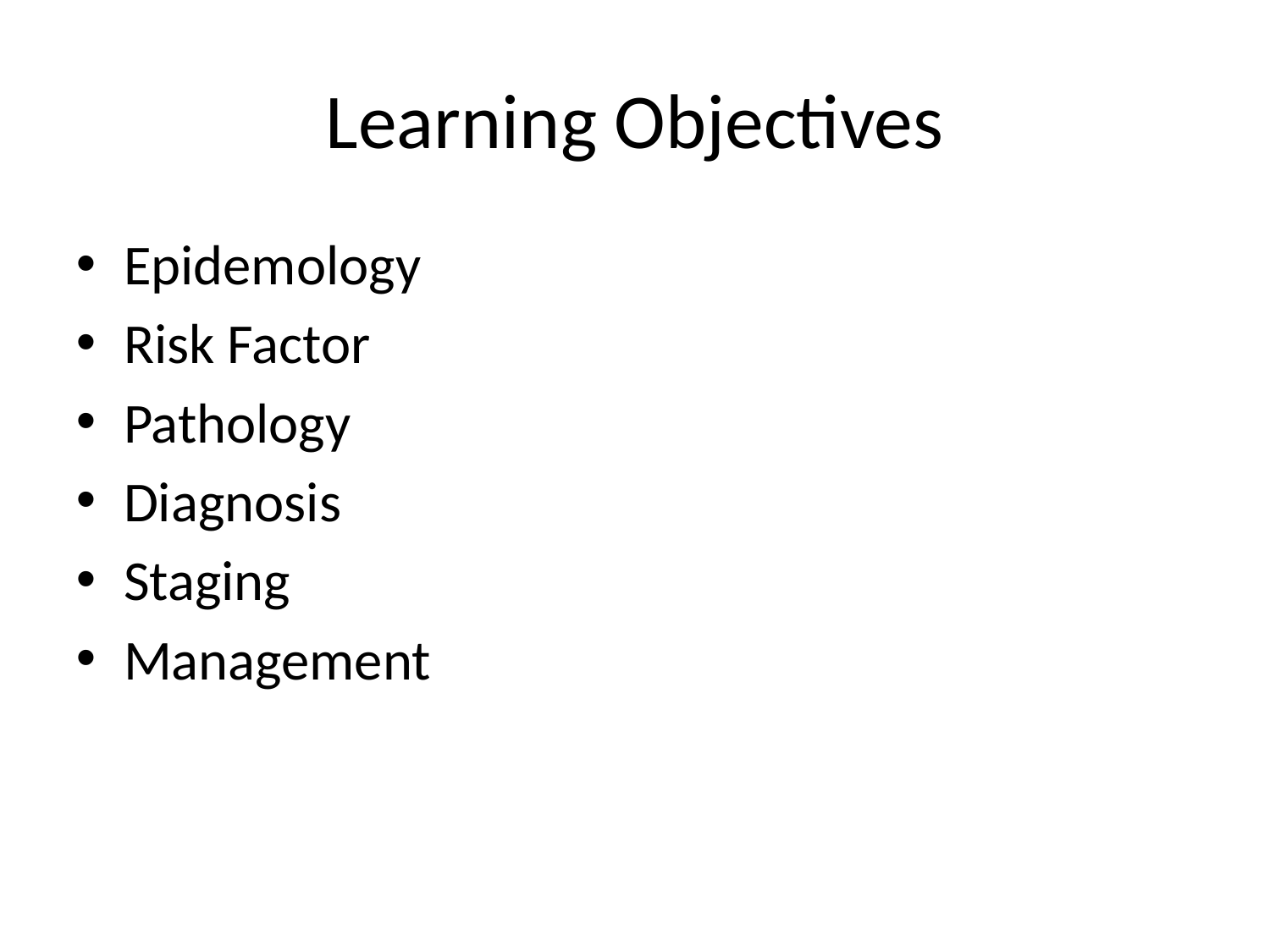

# Learning Objectives
Epidemology
Risk Factor
Pathology
Diagnosis
Staging
Management